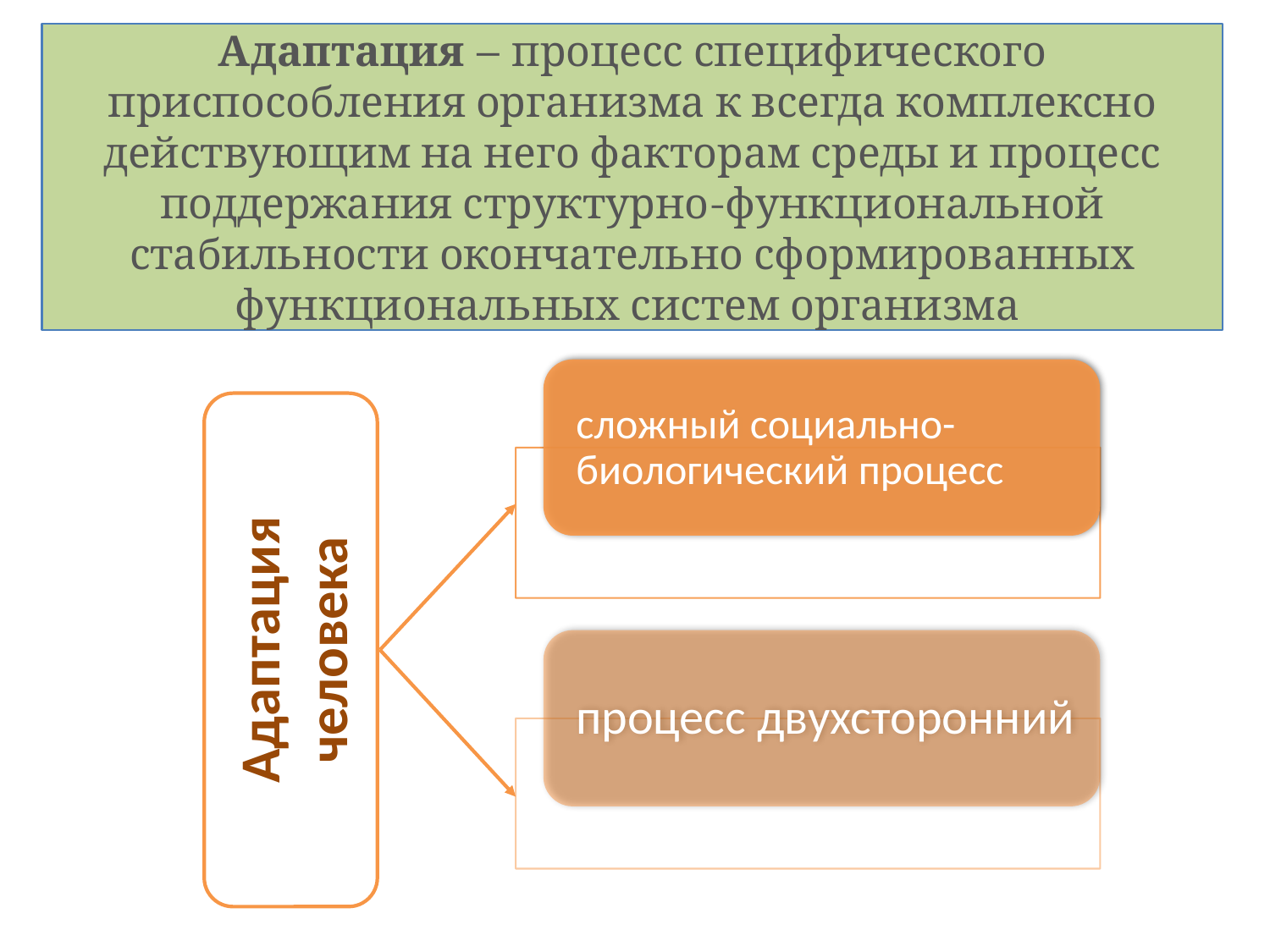

Адаптация – процесс специфического приспособления организма к всегда комплексно действующим на него факторам среды и процесс поддержания структурно-функциональной стабильности окончательно сформированных функциональных систем организма
сложный социально-биологический процесс
процесс двухсторонний
Адаптация человека
3